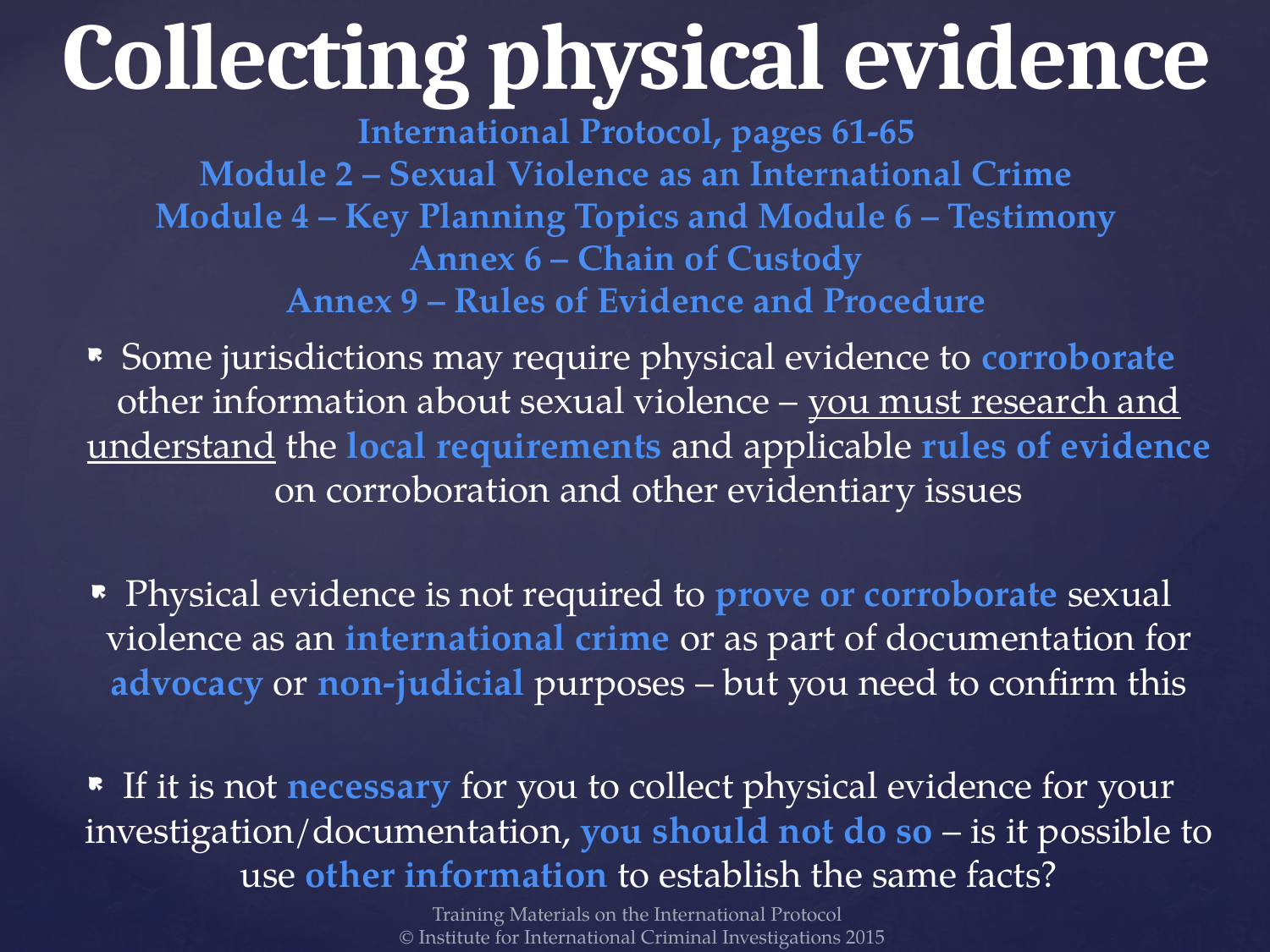

# Collecting physical evidence International Protocol, pages 61-65 Module 2 – Sexual Violence as an International Crime Module 4 – Key Planning Topics and Module 6 – Testimony Annex 6 – Chain of Custody Annex 9 – Rules of Evidence and Procedure
Some jurisdictions may require physical evidence to corroborate other information about sexual violence – you must research and understand the local requirements and applicable rules of evidence on corroboration and other evidentiary issues

Physical evidence is not required to prove or corroborate sexual violence as an international crime or as part of documentation for advocacy or non-judicial purposes – but you need to confirm this

If it is not necessary for you to collect physical evidence for your investigation/documentation, you should not do so – is it possible to use other information to establish the same facts?
Training Materials on the International Protocol
© Institute for International Criminal Investigations 2015